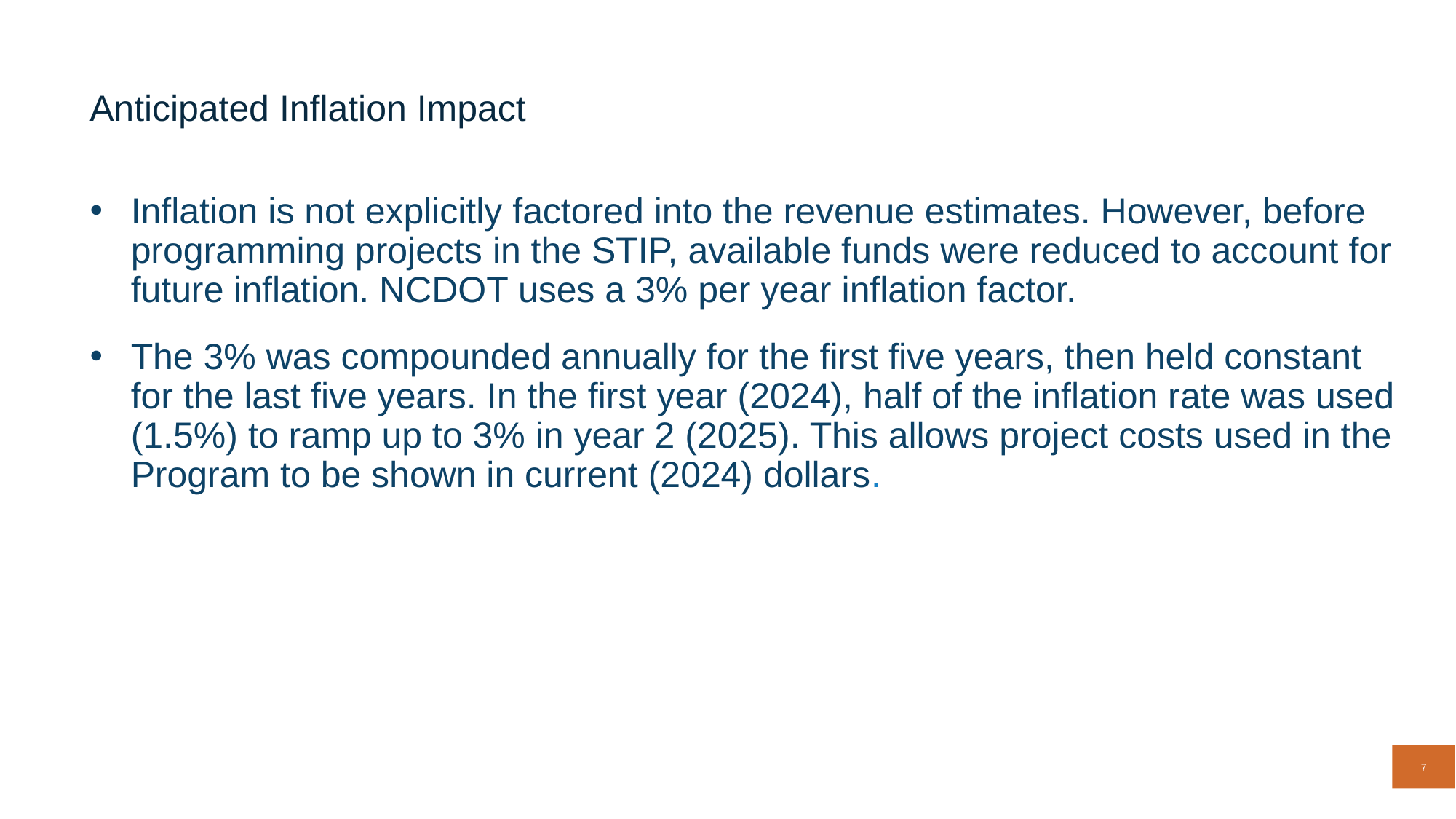

Anticipated Inflation Impact
Inflation is not explicitly factored into the revenue estimates. However, before programming projects in the STIP, available funds were reduced to account for future inflation. NCDOT uses a 3% per year inflation factor.
The 3% was compounded annually for the first five years, then held constant for the last five years. In the first year (2024), half of the inflation rate was used (1.5%) to ramp up to 3% in year 2 (2025). This allows project costs used in the Program to be shown in current (2024) dollars.

7